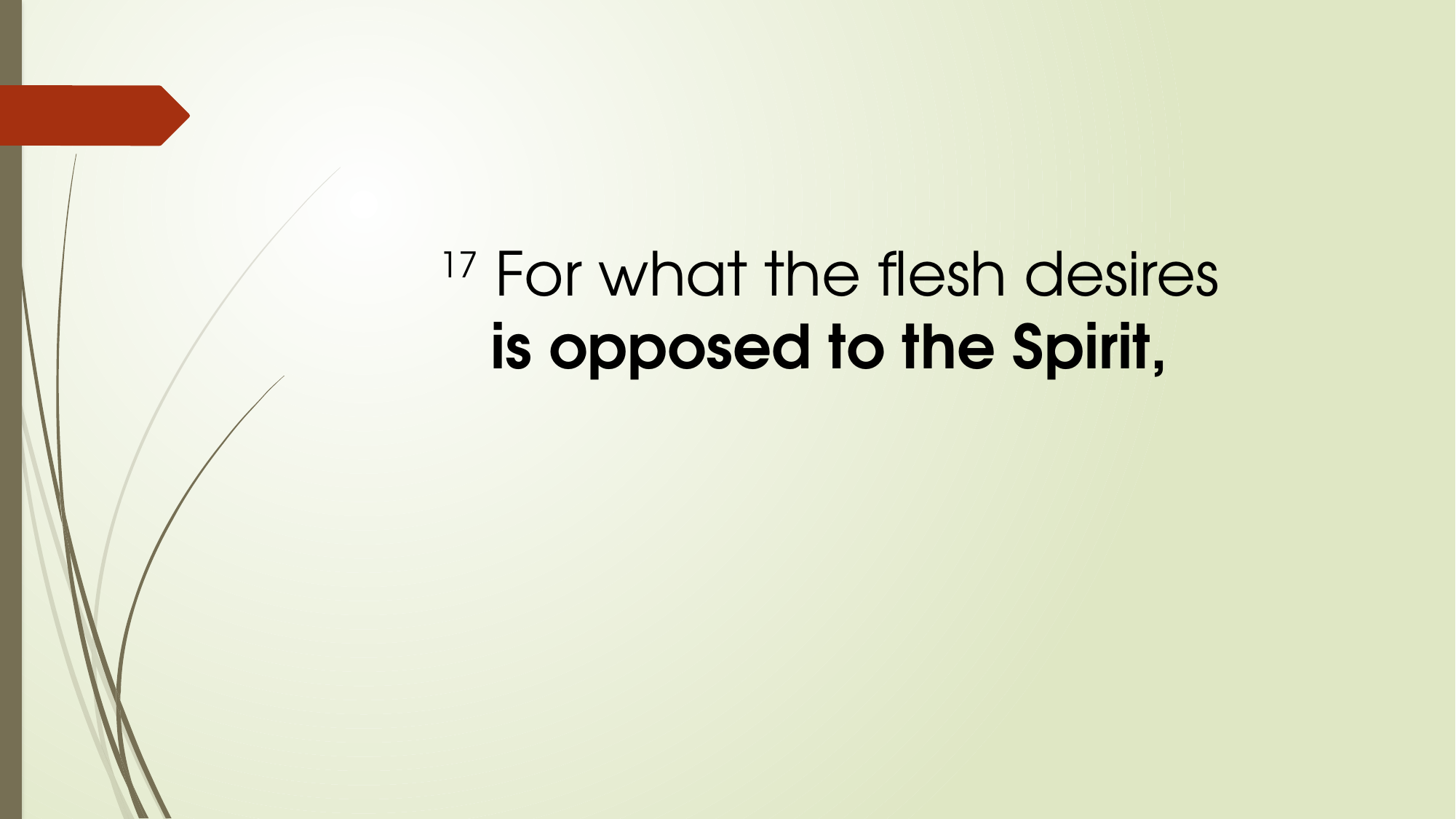

17 For what the flesh desires
is opposed to the Spirit,